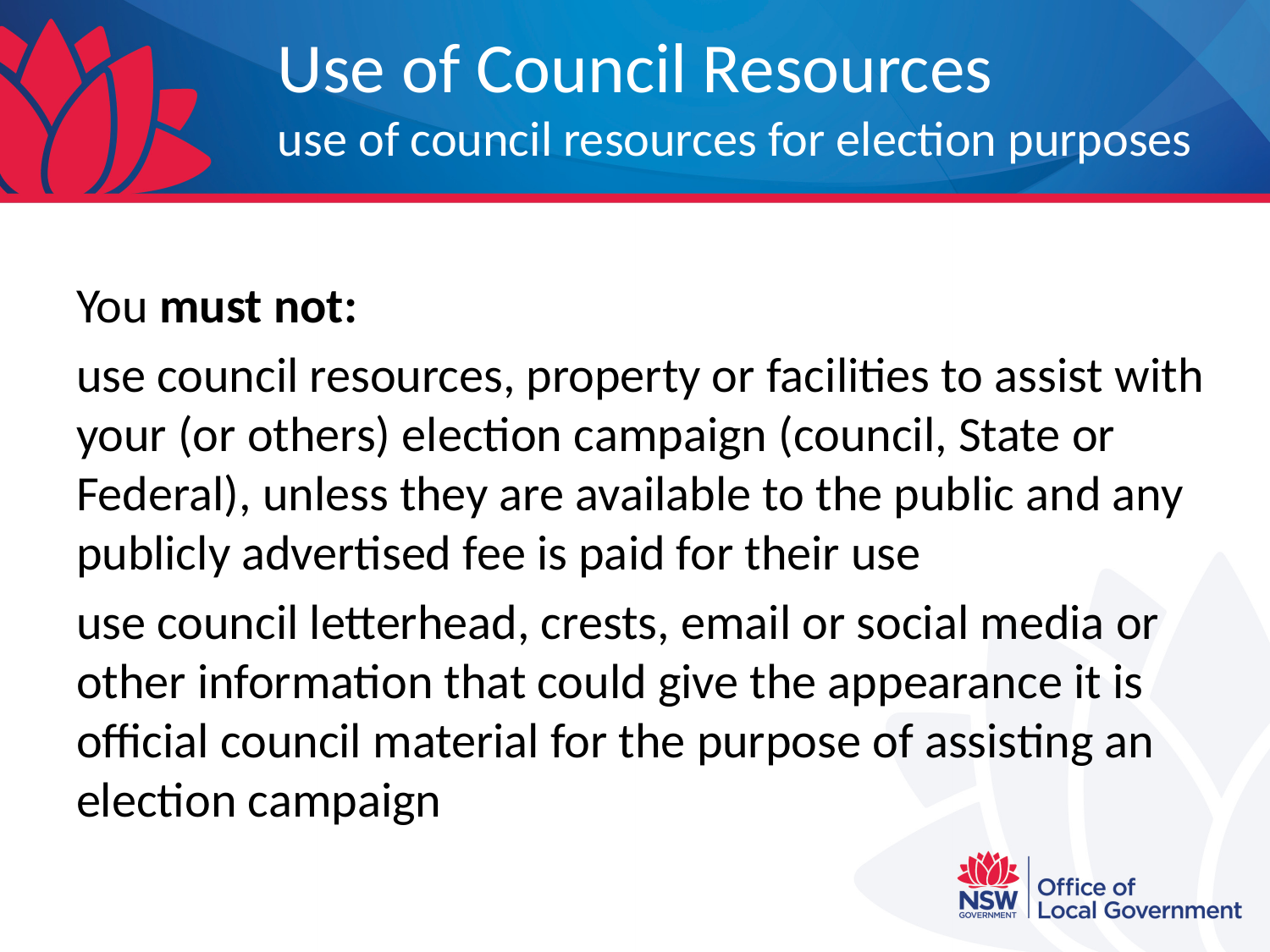

# Use of Council Resources use of council resources for election purposes
You must not:
use council resources, property or facilities to assist with your (or others) election campaign (council, State or Federal), unless they are available to the public and any publicly advertised fee is paid for their use
use council letterhead, crests, email or social media or other information that could give the appearance it is official council material for the purpose of assisting an election campaign